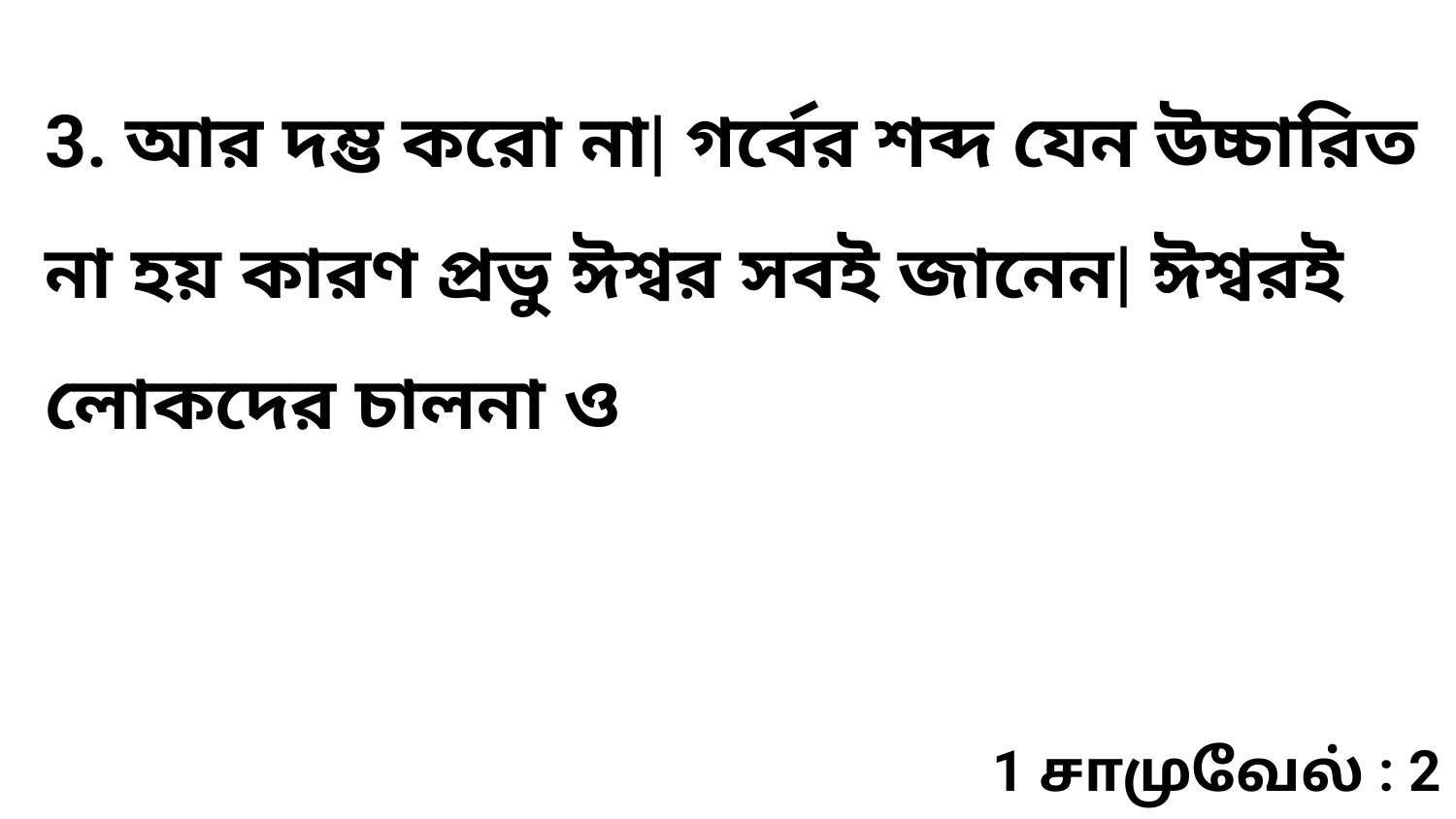

3. আর দম্ভ করো না| গর্বের শব্দ যেন উচ্চারিত না হয় কারণ প্রভু ঈশ্বর সবই জানেন| ঈশ্বরই লোকদের চালনা ও
1 சாமுவேல் : 2